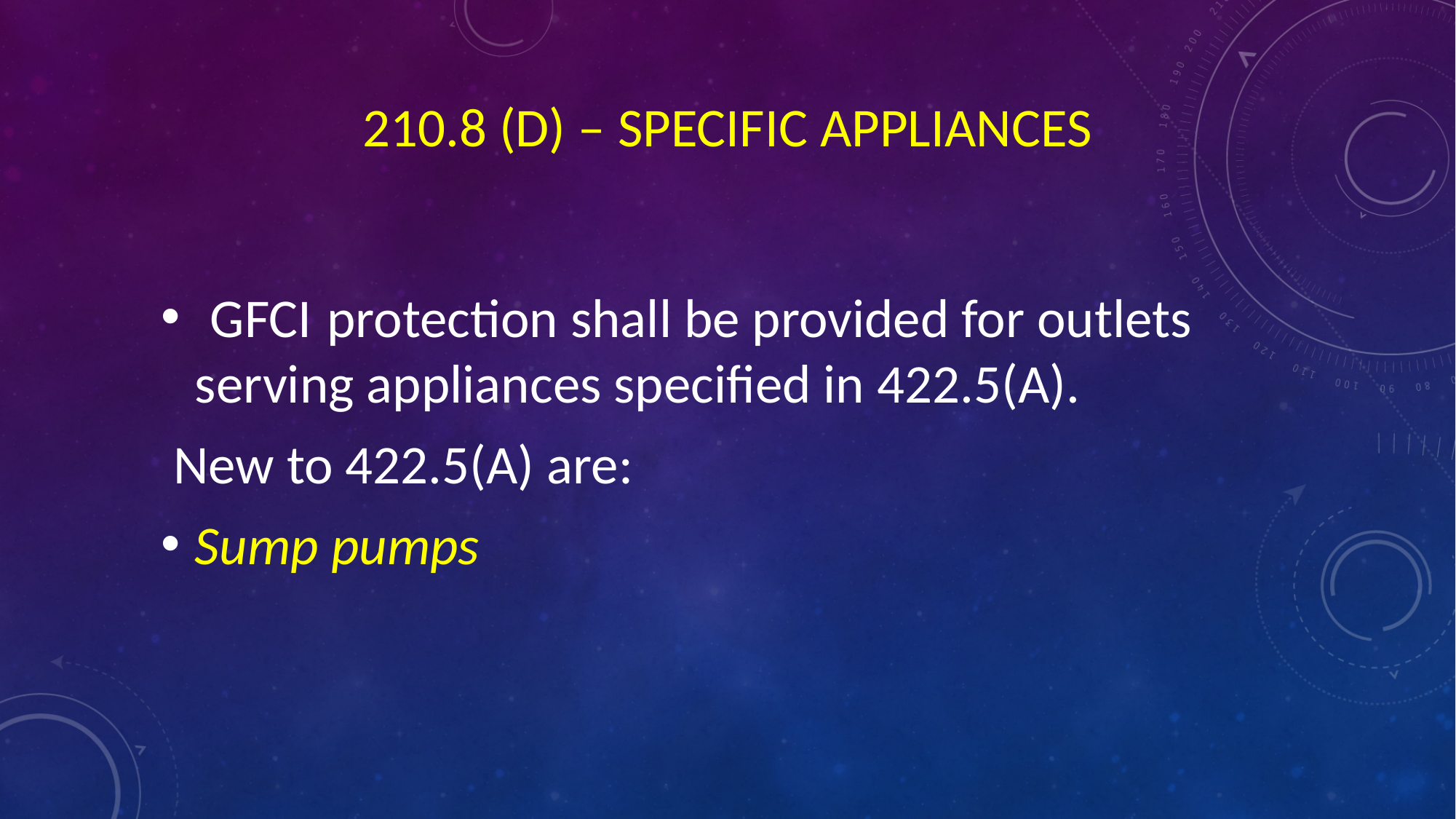

# 210.8 (d) – Specific Appliances
 GFCI protection shall be provided for outlets serving appliances specified in 422.5(A).
 New to 422.5(A) are:
Sump pumps